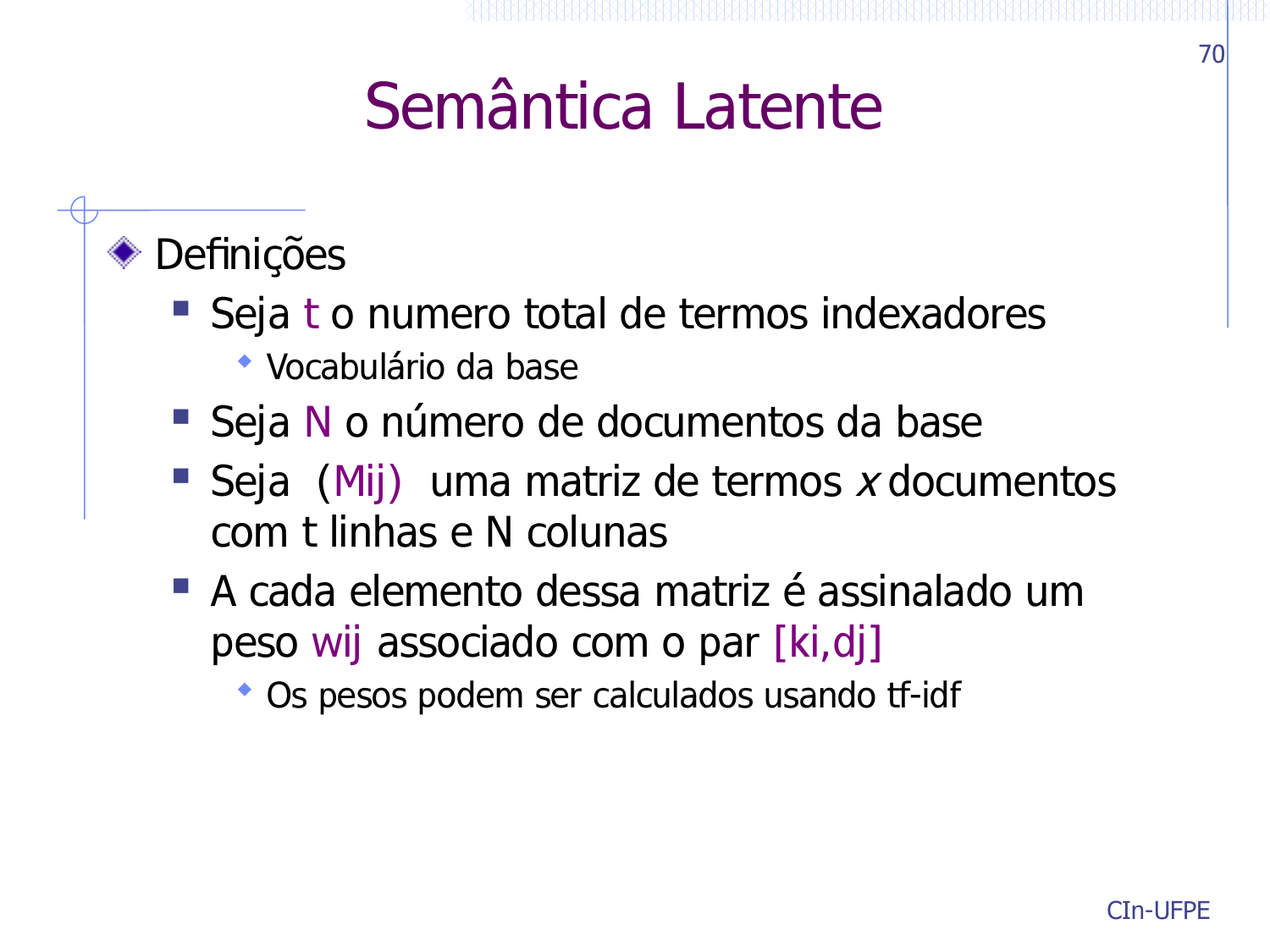

70
# Semântica Latente
Definições
Seja t o numero total de termos indexadores
Vocabulário da base
Seja N o número de documentos da base
Seja  (Mij)  uma matriz de termos x documentos com t linhas e N colunas
A cada elemento dessa matriz é assinalado um peso wij associado com o par [ki,dj]
Os pesos podem ser calculados usando tf-idf
CIn-UFPE